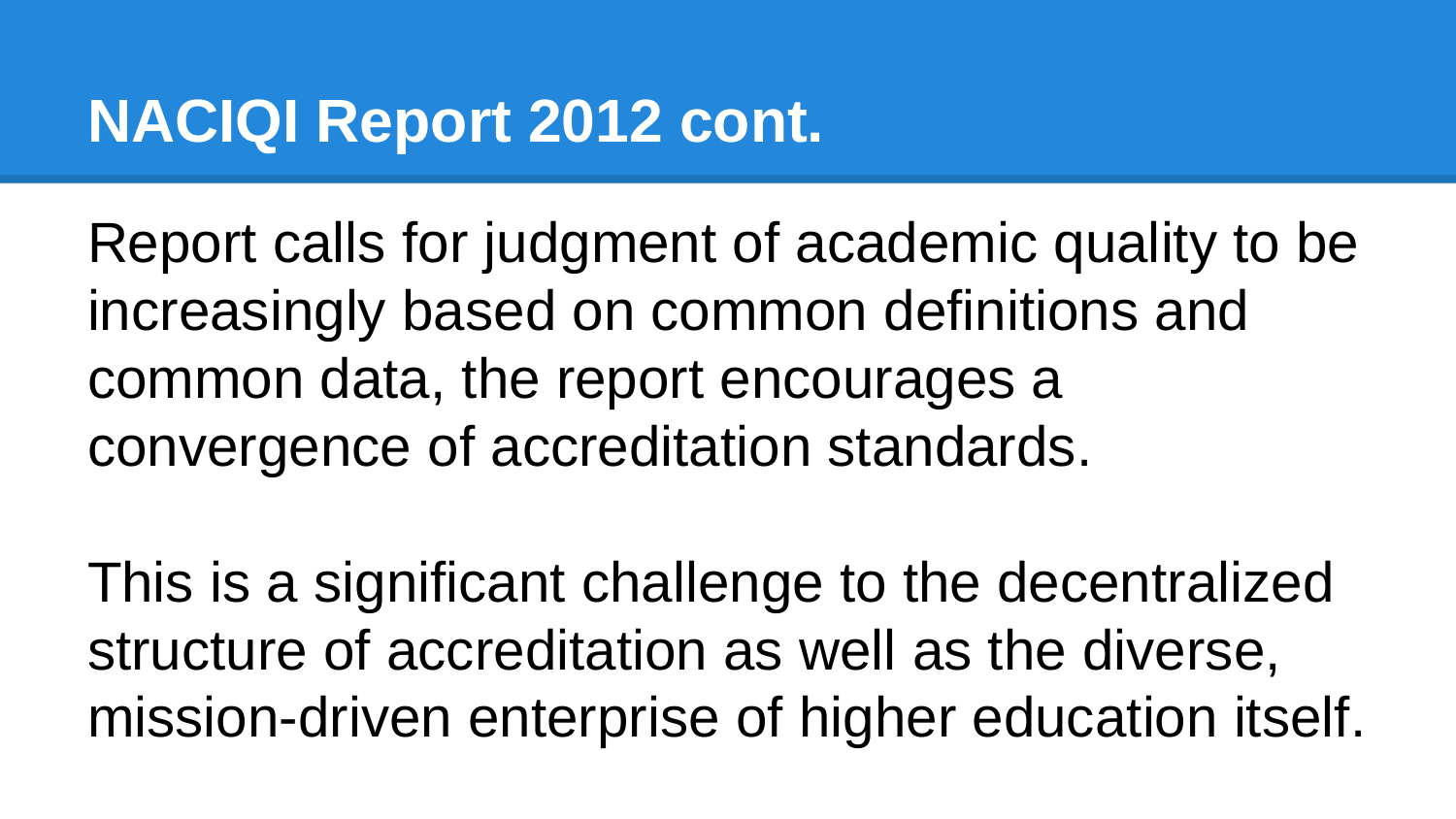

# NACIQI Report 2012 cont.
Report calls for judgment of academic quality to be increasingly based on common definitions and common data, the report encourages a convergence of accreditation standards.

This is a significant challenge to the decentralized structure of accreditation as well as the diverse, mission-driven enterprise of higher education itself.